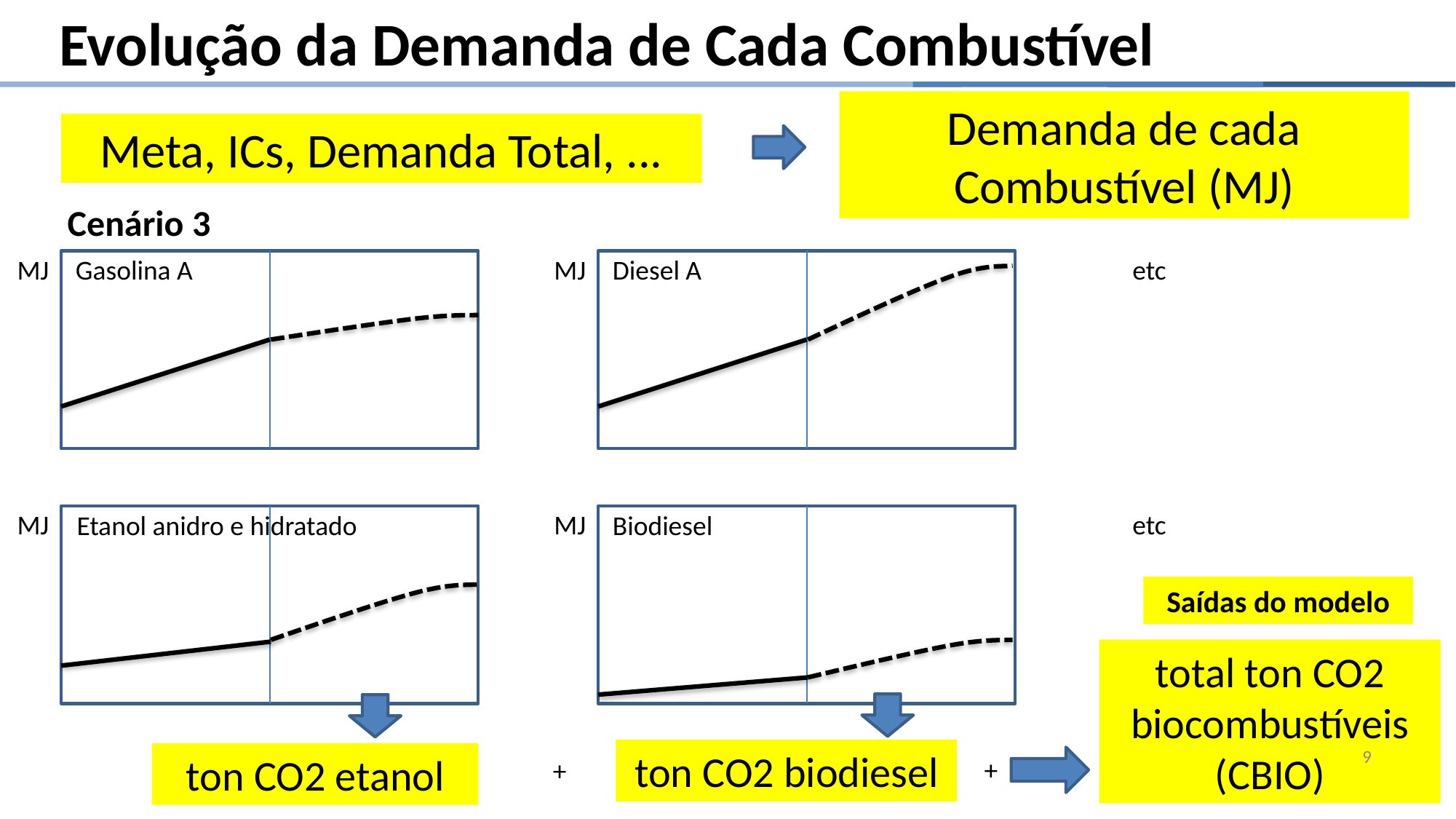

Evolução da Demanda de Cada Combustível

Demanda de cada Combustível (MJ)
Meta, ICs, Demanda Total, ...

Cenário 3
MJ
Gasolina A

MJ
Diesel A

etc
MJ
Etanol anidro e hidratado

MJ
Biodiesel

etc
Saídas do modelo
total ton CO2 biocombustíveis
(CBIO)

9
ton CO2 biodiesel
ton CO2 etanol
+

+